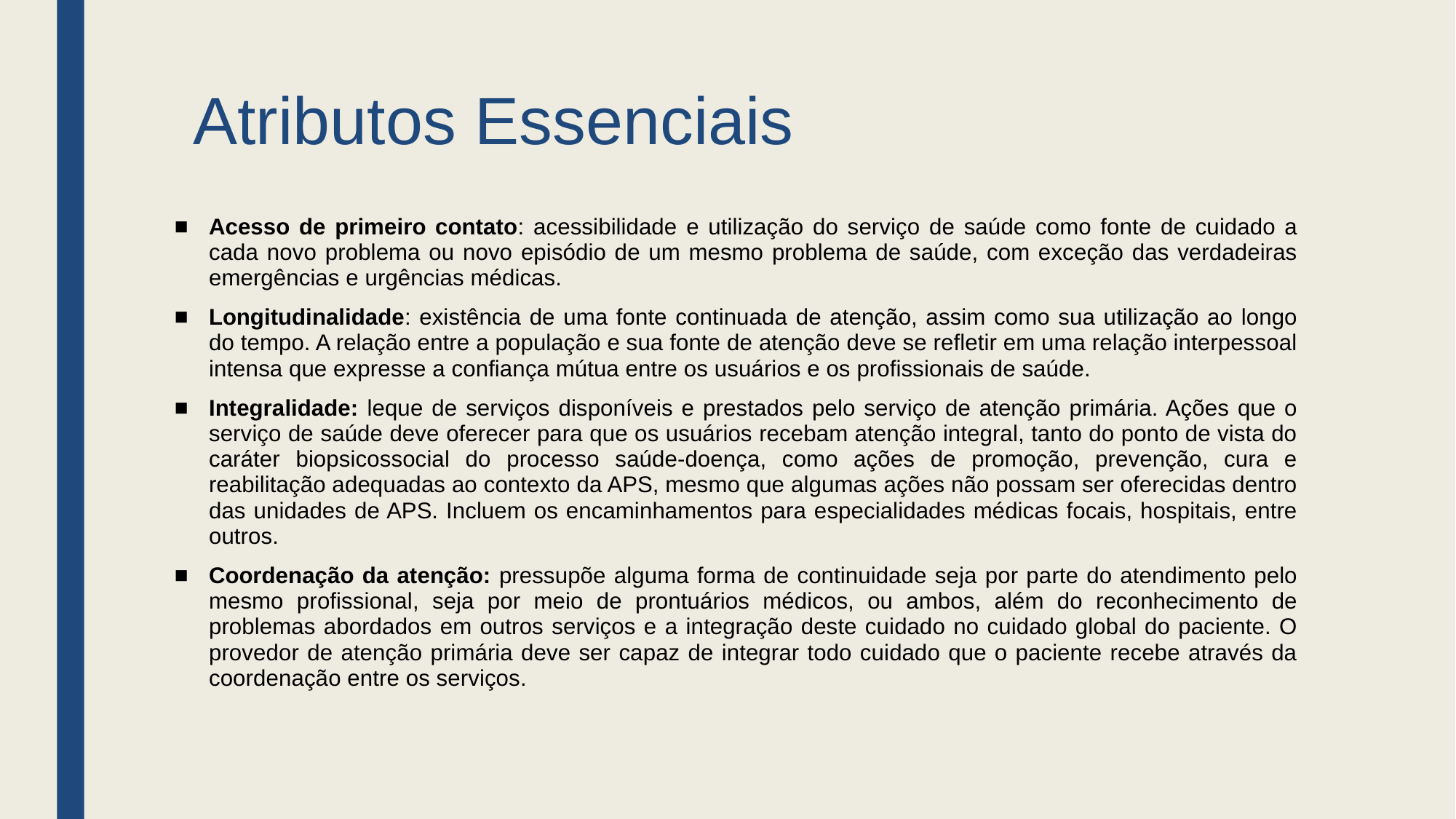

Atributos Essenciais
Acesso de primeiro contato: acessibilidade e utilização do serviço de saúde como fonte de cuidado a cada novo problema ou novo episódio de um mesmo problema de saúde, com exceção das verdadeiras emergências e urgências médicas.
Longitudinalidade: existência de uma fonte continuada de atenção, assim como sua utilização ao longo do tempo. A relação entre a população e sua fonte de atenção deve se refletir em uma relação interpessoal intensa que expresse a confiança mútua entre os usuários e os profissionais de saúde.
Integralidade: leque de serviços disponíveis e prestados pelo serviço de atenção primária. Ações que o serviço de saúde deve oferecer para que os usuários recebam atenção integral, tanto do ponto de vista do caráter biopsicossocial do processo saúde-doença, como ações de promoção, prevenção, cura e reabilitação adequadas ao contexto da APS, mesmo que algumas ações não possam ser oferecidas dentro das unidades de APS. Incluem os encaminhamentos para especialidades médicas focais, hospitais, entre outros.
Coordenação da atenção: pressupõe alguma forma de continuidade seja por parte do atendimento pelo mesmo profissional, seja por meio de prontuários médicos, ou ambos, além do reconhecimento de problemas abordados em outros serviços e a integração deste cuidado no cuidado global do paciente. O provedor de atenção primária deve ser capaz de integrar todo cuidado que o paciente recebe através da coordenação entre os serviços.